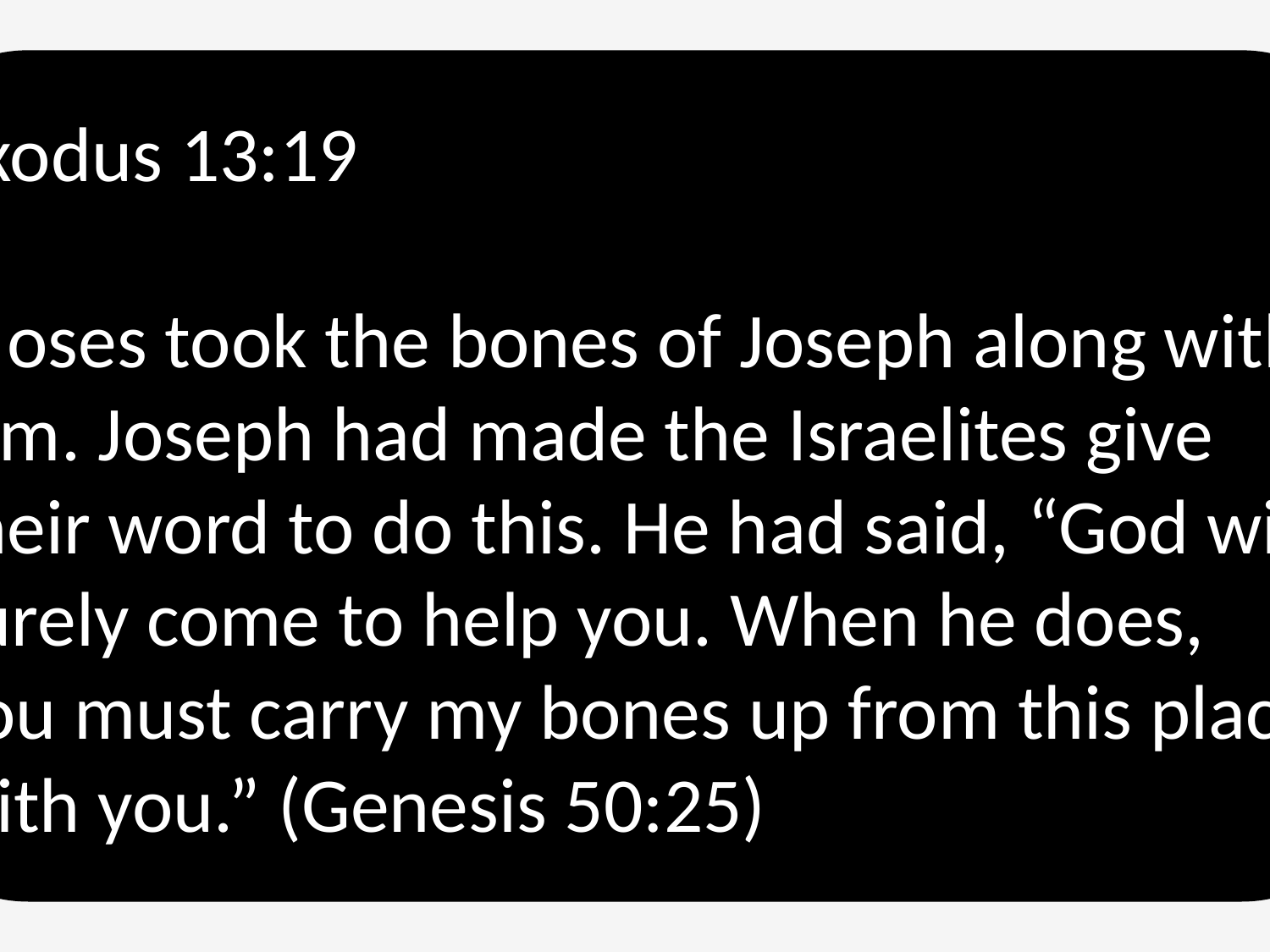

Exodus 13:19

Moses took the bones of Joseph along with him. Joseph had made the Israelites give their word to do this. He had said, “God will surely come to help you. When he does, you must carry my bones up from this place with you.” (Genesis 50:25)